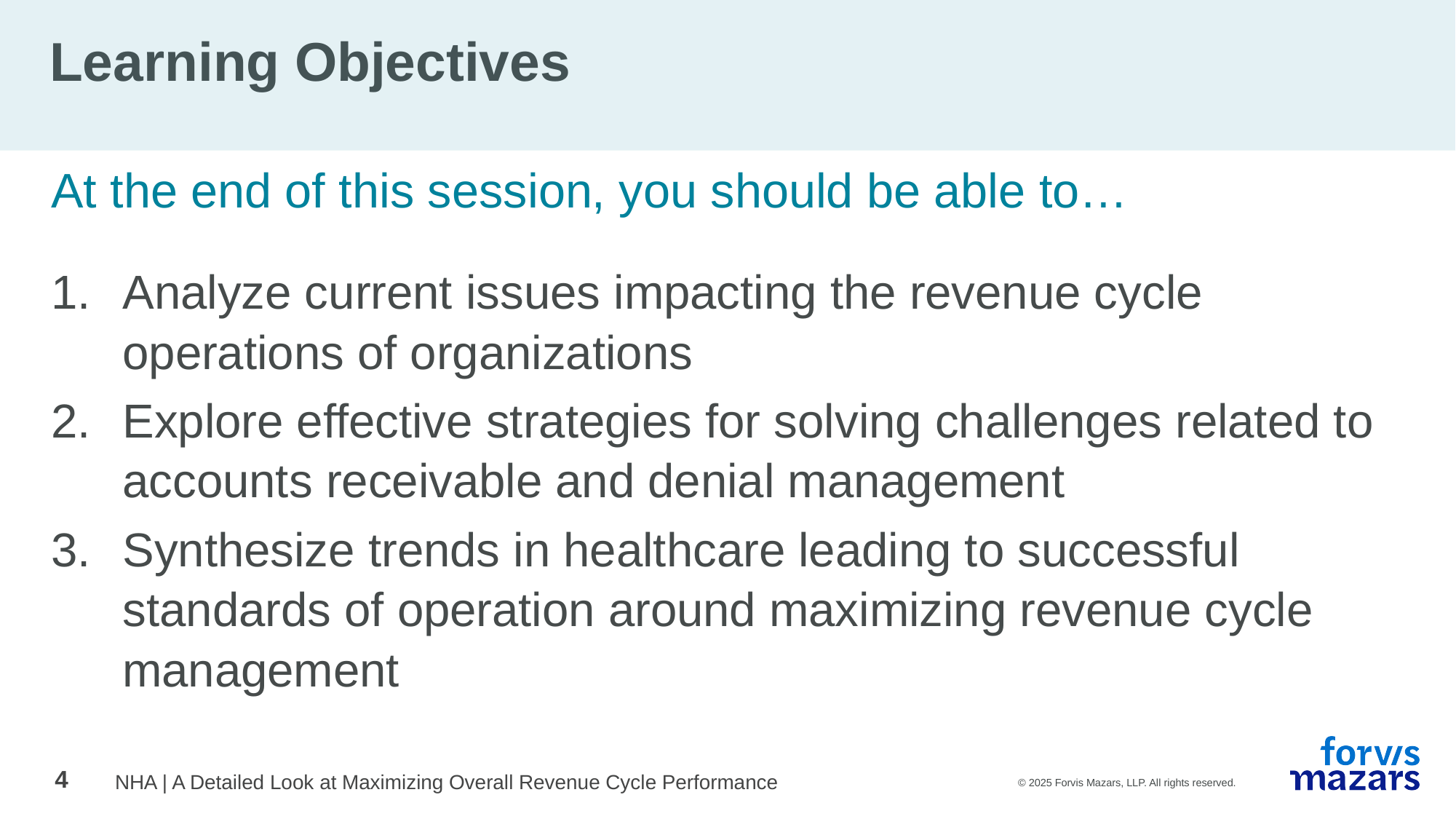

# Learning Objectives
At the end of this session, you should be able to…
Analyze current issues impacting the revenue cycle operations of organizations
Explore effective strategies for solving challenges related to accounts receivable and denial management
Synthesize trends in healthcare leading to successful standards of operation around maximizing revenue cycle management